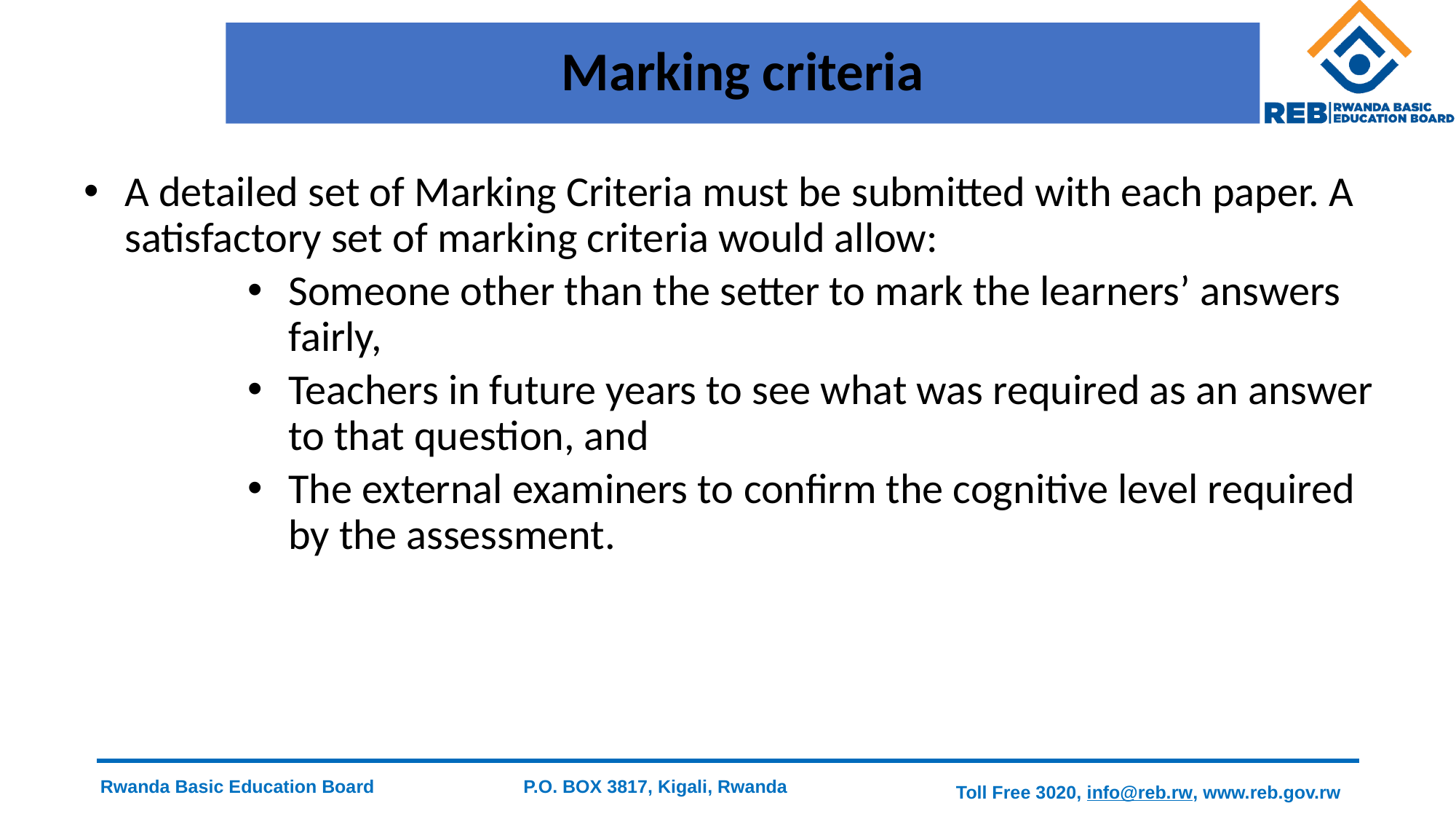

# Marking criteria
A detailed set of Marking Criteria must be submitted with each paper. A satisfactory set of marking criteria would allow:
Someone other than the setter to mark the learners’ answers fairly,
Teachers in future years to see what was required as an answer to that question, and
The external examiners to confirm the cognitive level required by the assessment.